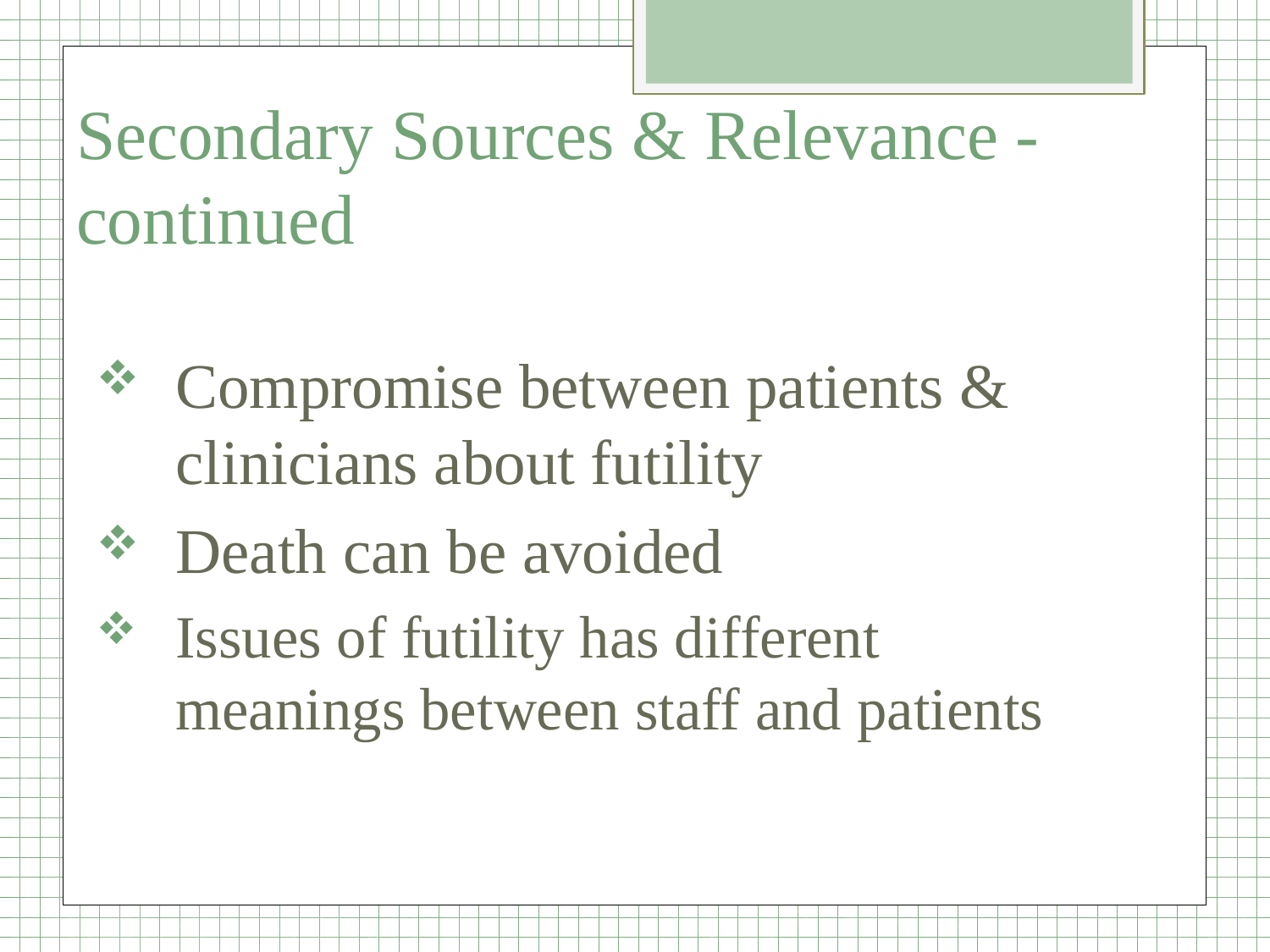

# Secondary Sources & Relevance - continued
Compromise between patients & clinicians about futility
Death can be avoided
Issues of futility has different meanings between staff and patients